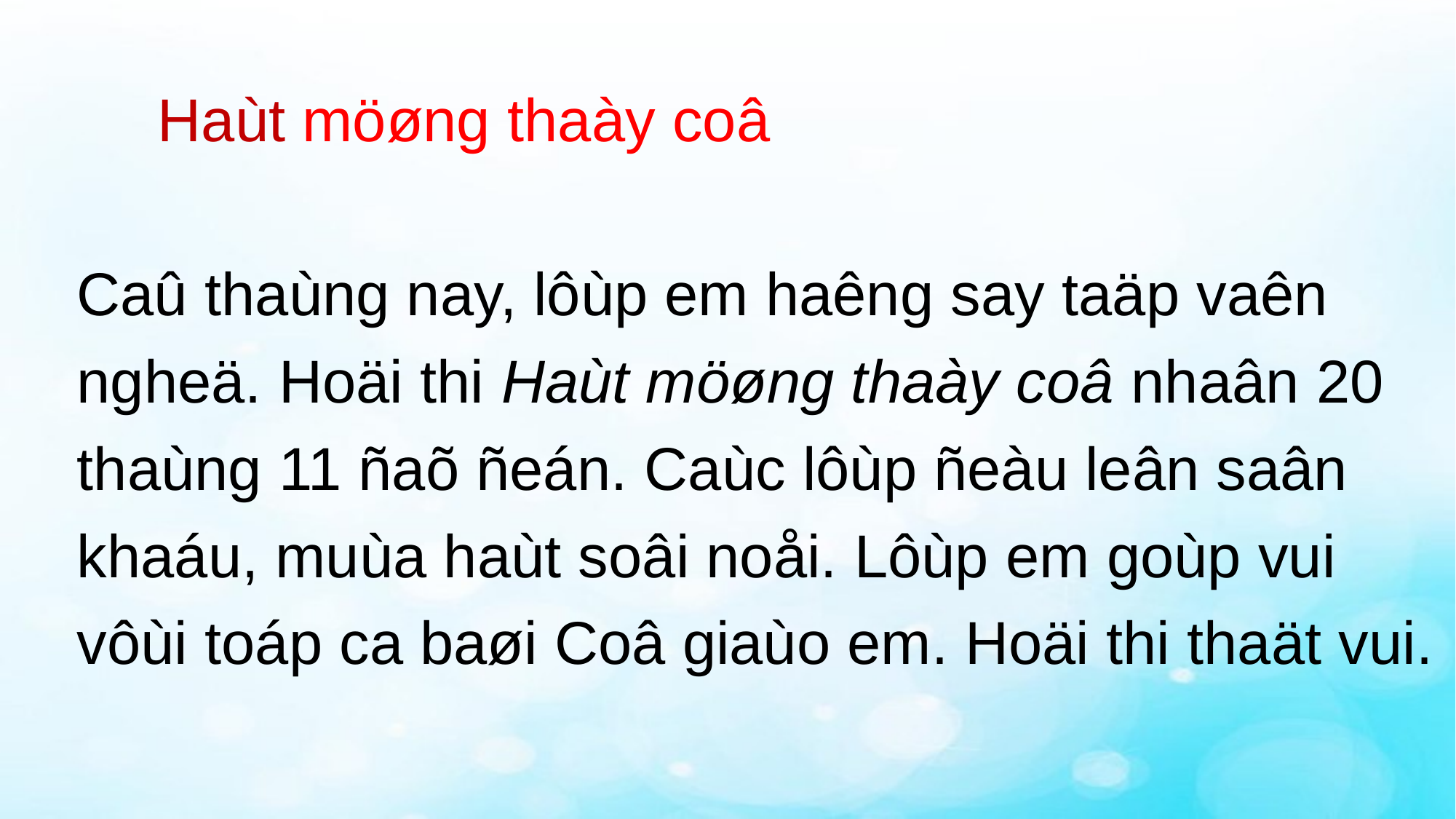

Haùt möøng thaày coâ

Caû thaùng nay, lôùp em haêng say taäp vaên ngheä. Hoäi thi Haùt möøng thaày coâ nhaân 20 thaùng 11 ñaõ ñeán. Caùc lôùp ñeàu leân saân khaáu, muùa haùt soâi noåi. Lôùp em goùp vui vôùi toáp ca baøi Coâ giaùo em. Hoäi thi thaät vui.